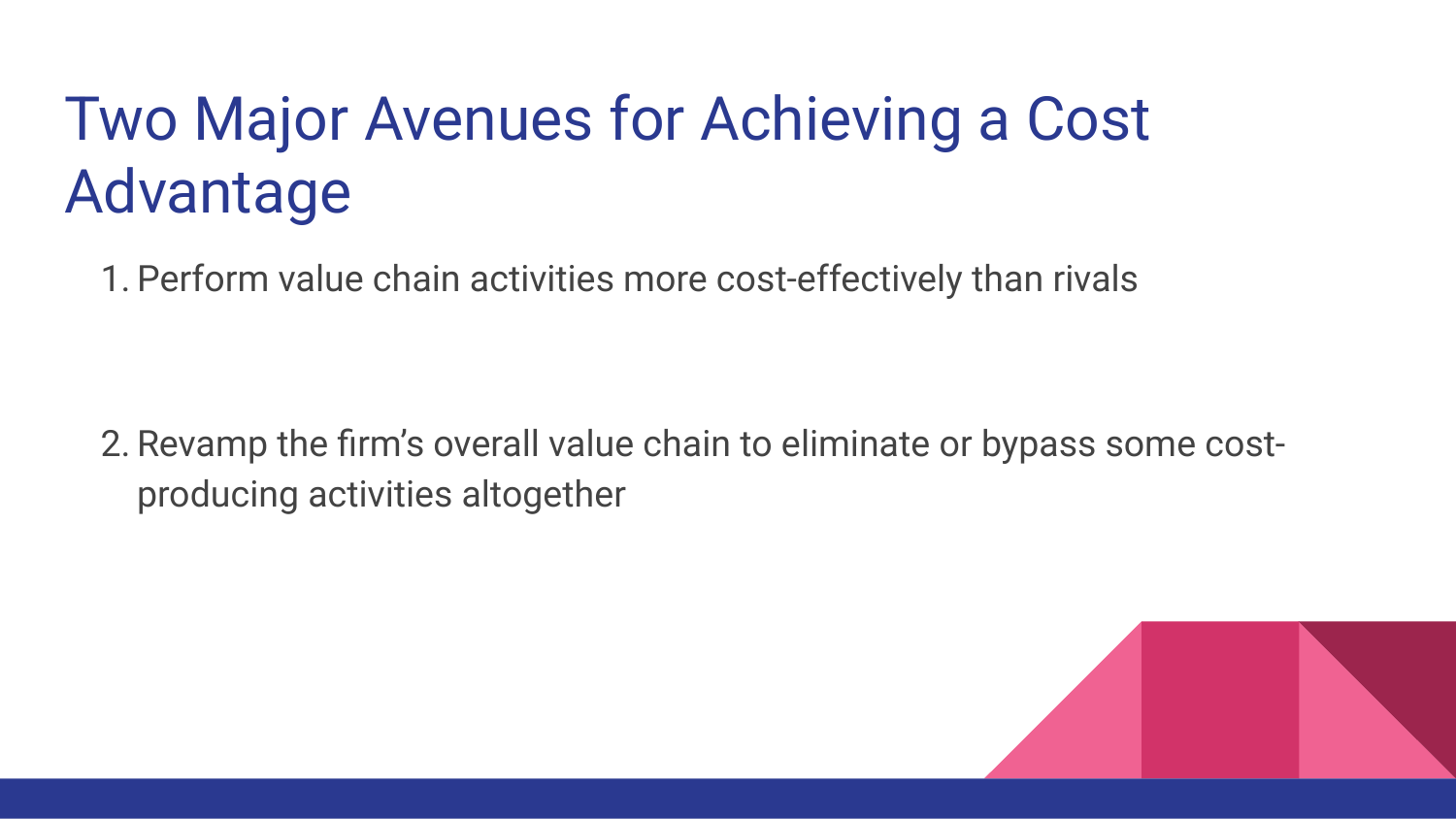

# Two Major Avenues for Achieving a Cost Advantage
Perform value chain activities more cost-effectively than rivals

Revamp the firm’s overall value chain to eliminate or bypass some cost-producing activities altogether